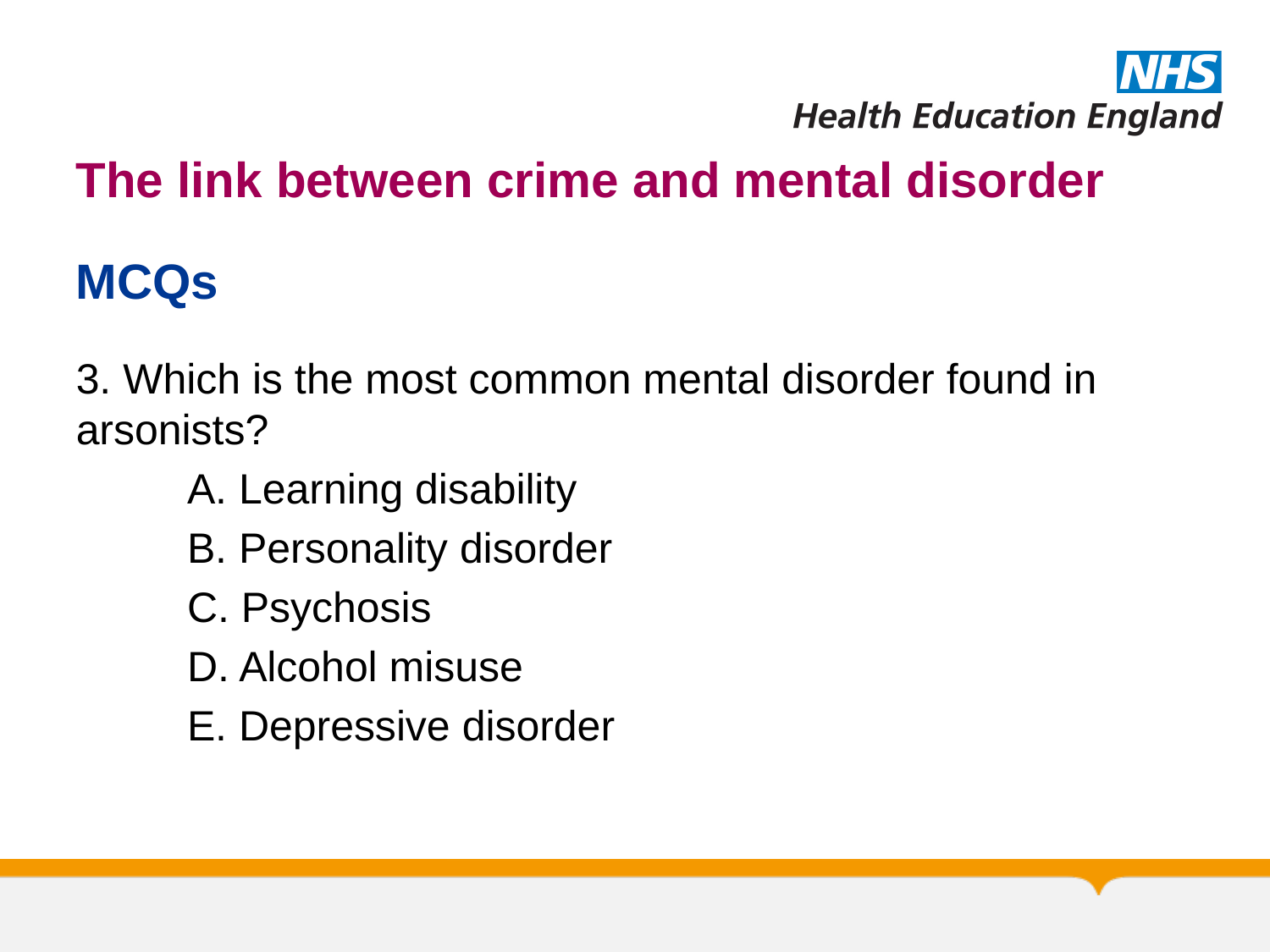

# The link between crime and mental disorder
MCQs
3. Which is the most common mental disorder found in arsonists?
A. Learning disability
B. Personality disorder
C. Psychosis
D. Alcohol misuse
E. Depressive disorder